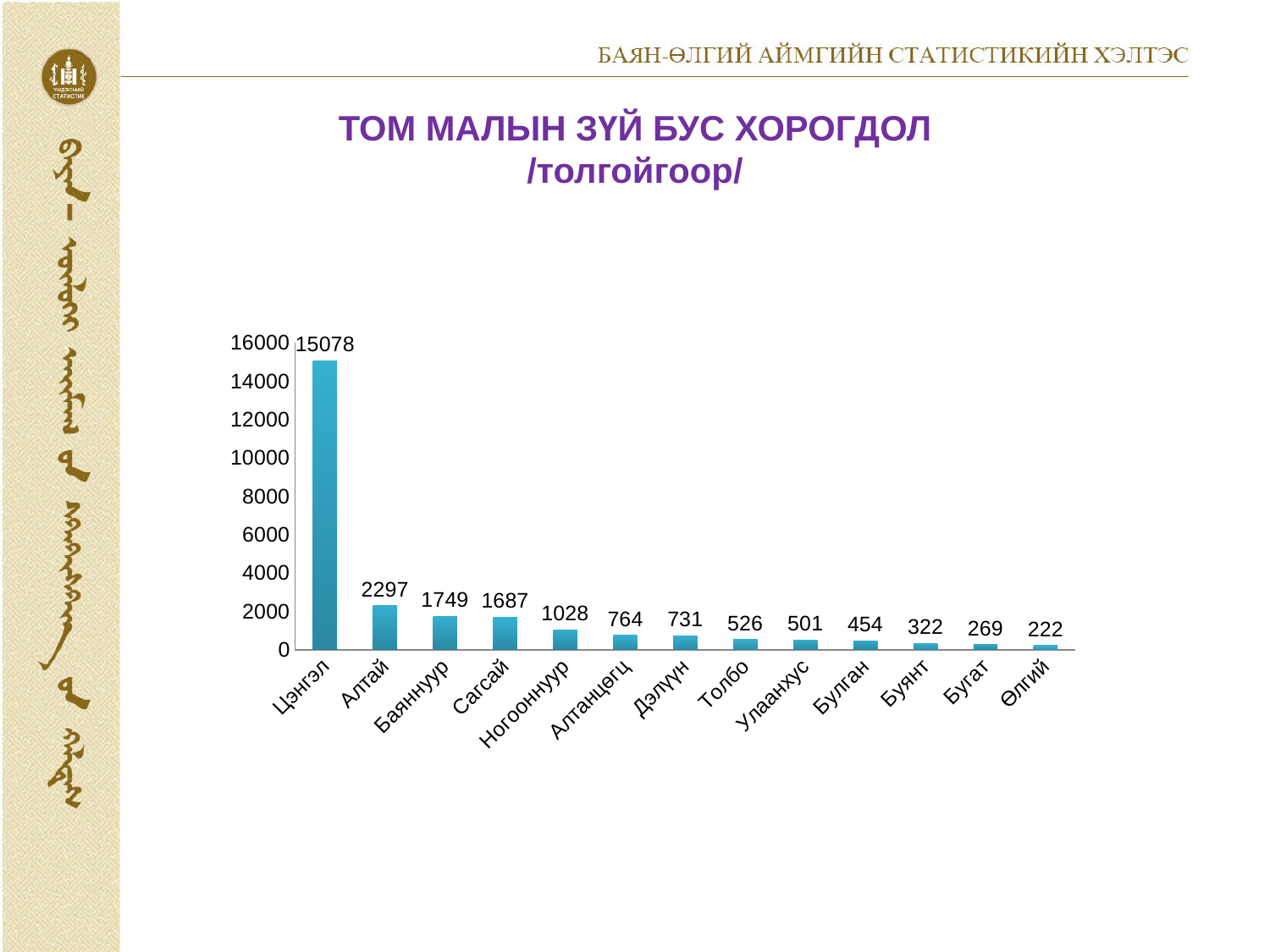

# ТОМ МАЛЫН ЗҮЙ БУС ХОРОГДОЛ /толгойгоор/

### Chart

| Category |  |
|---|---|
| Цэнгэл | 15078.0 |
| Алтай | 2297.0 |
| Баяннуур | 1749.0 |
| Сагсай | 1687.0 |
| Ногооннуур | 1028.0 |
| Алтанцөгц | 764.0 |
| Дэлүүн | 731.0 |
| Толбо | 526.0 |
| Улаанхус | 501.0 |
| Булган | 454.0 |
| Буянт | 322.0 |
| Бугат | 269.0 |
| Өлгий | 222.0 |